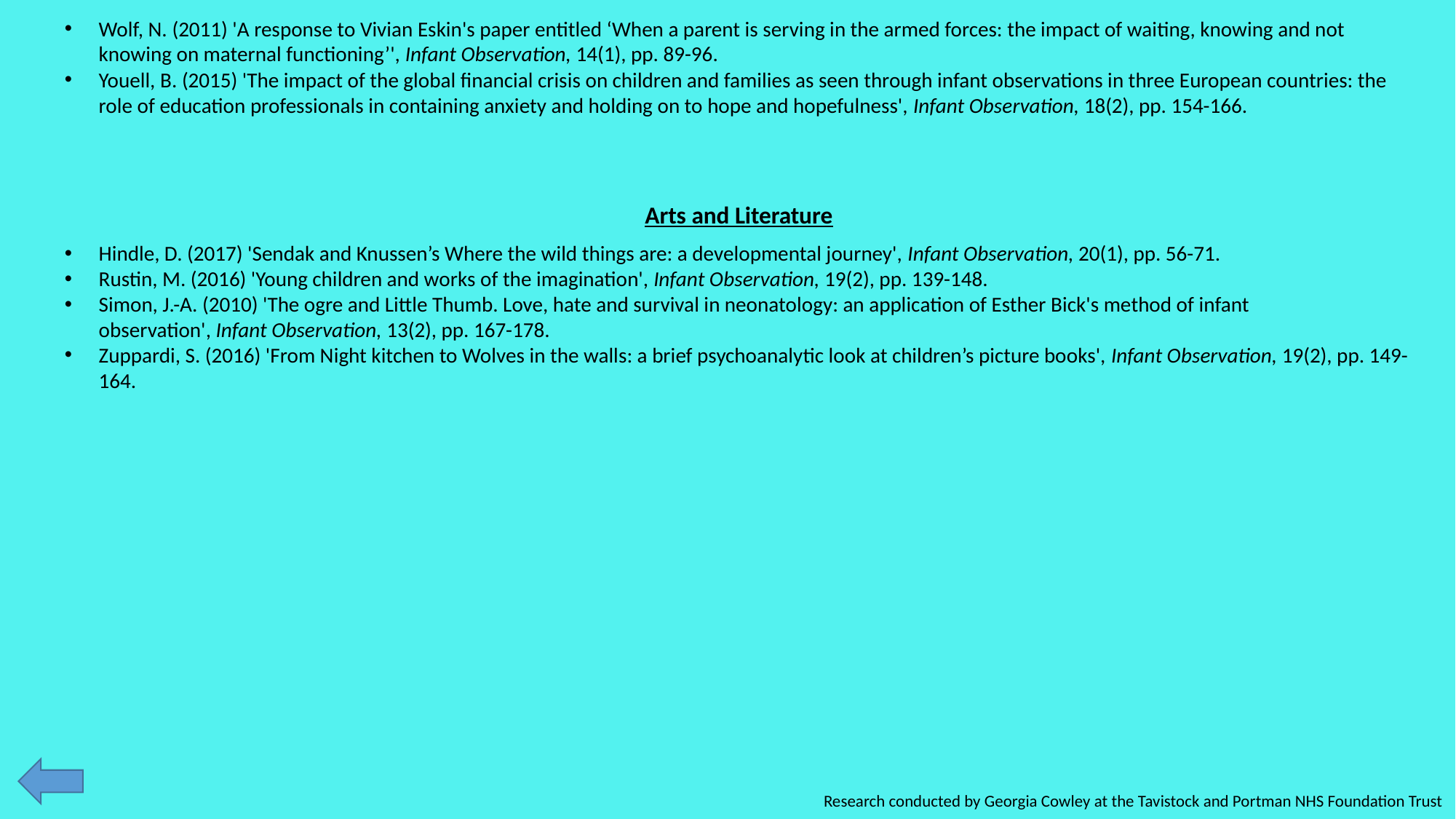

Wolf, N. (2011) 'A response to Vivian Eskin's paper entitled ‘When a parent is serving in the armed forces: the impact of waiting, knowing and not knowing on maternal functioning’', Infant Observation, 14(1), pp. 89-96.
Youell, B. (2015) 'The impact of the global financial crisis on children and families as seen through infant observations in three European countries: the role of education professionals in containing anxiety and holding on to hope and hopefulness', Infant Observation, 18(2), pp. 154-166.
# Arts and Literature
Hindle, D. (2017) 'Sendak and Knussen’s Where the wild things are: a developmental journey', Infant Observation, 20(1), pp. 56-71.
Rustin, M. (2016) 'Young children and works of the imagination', Infant Observation, 19(2), pp. 139-148.
Simon, J.-A. (2010) 'The ogre and Little Thumb. Love, hate and survival in neonatology: an application of Esther Bick's method of infant observation', Infant Observation, 13(2), pp. 167-178.
Zuppardi, S. (2016) 'From Night kitchen to Wolves in the walls: a brief psychoanalytic look at children’s picture books', Infant Observation, 19(2), pp. 149-164.

Research conducted by Georgia Cowley at the Tavistock and Portman NHS Foundation Trust